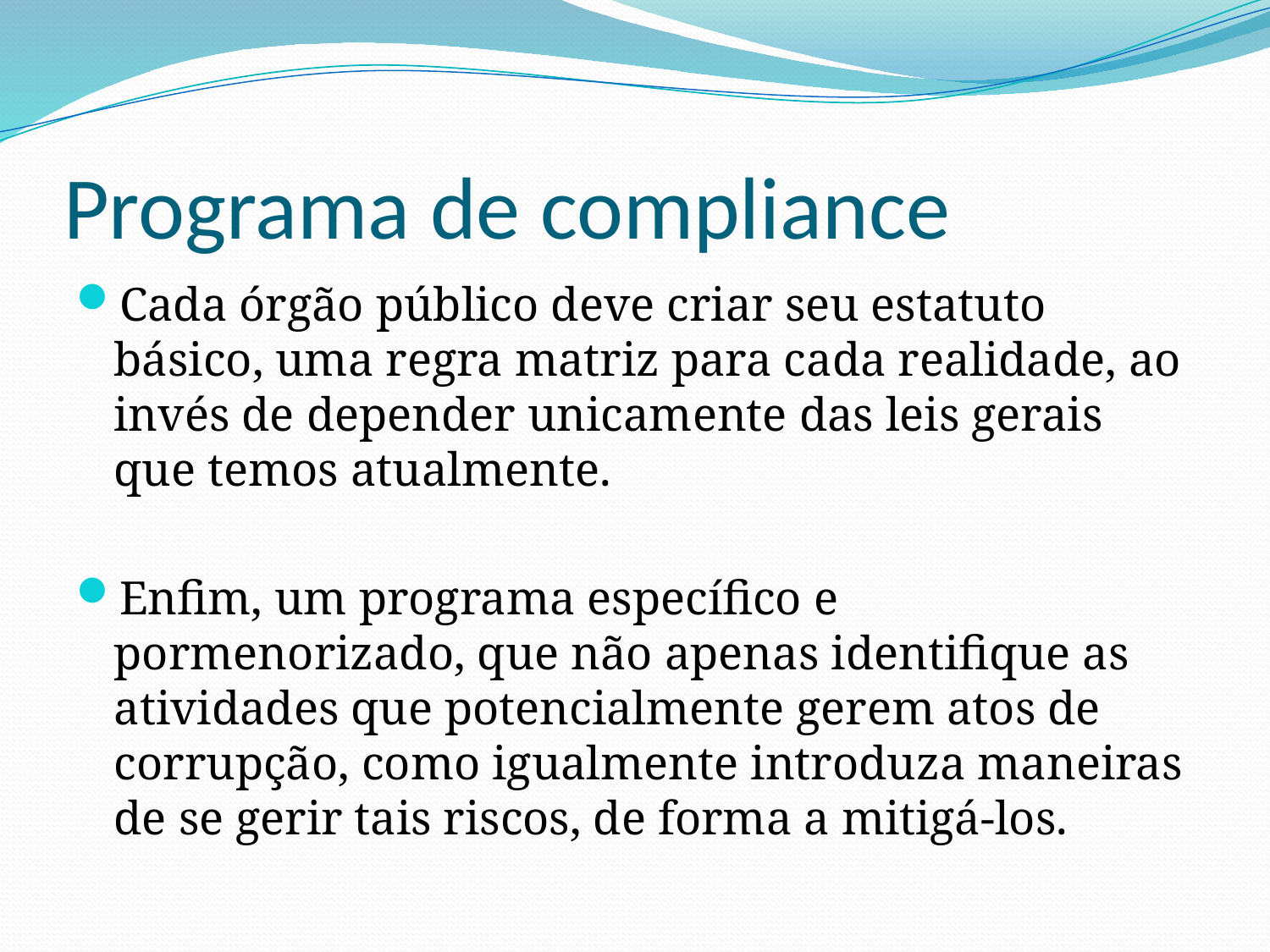

# Programa de compliance
Cada órgão público deve criar seu estatuto básico, uma regra matriz para cada realidade, ao invés de depender unicamente das leis gerais que temos atualmente.

Enfim, um programa específico e pormenorizado, que não apenas identifique as atividades que potencialmente gerem atos de corrupção, como igualmente introduza maneiras de se gerir tais riscos, de forma a mitigá-los.